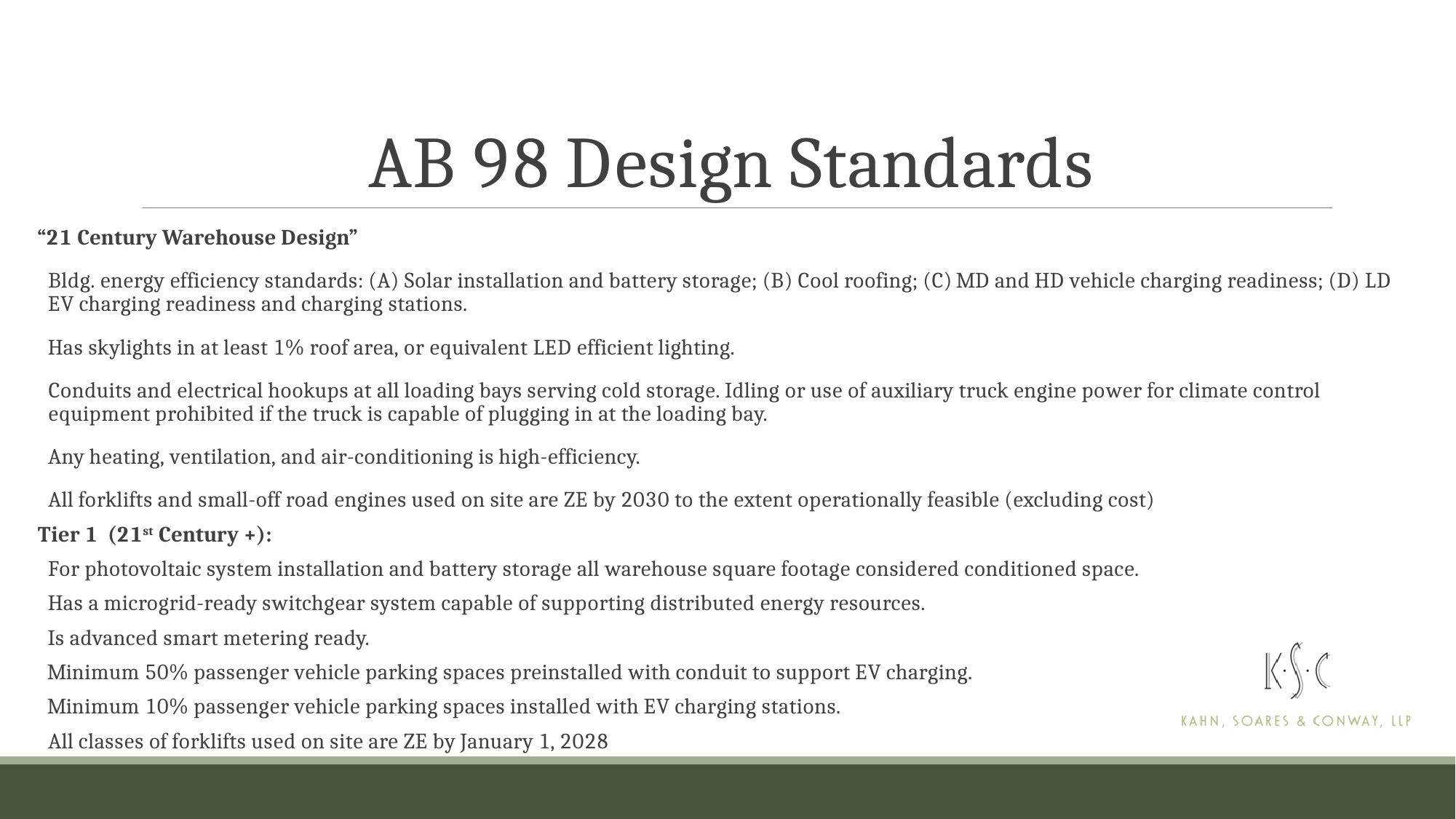

# AB 98 Design Standards
“21 Century Warehouse Design”
Bldg. energy efficiency standards: (A) Solar installation and battery storage; (B) Cool roofing; (C) MD and HD vehicle charging readiness; (D) LD EV charging readiness and charging stations.
Has skylights in at least 1% roof area, or equivalent LED efficient lighting.
Conduits and electrical hookups at all loading bays serving cold storage. Idling or use of auxiliary truck engine power for climate control equipment prohibited if the truck is capable of plugging in at the loading bay.
Any heating, ventilation, and air-conditioning is high-efficiency.
All forklifts and small-off road engines used on site are ZE by 2030 to the extent operationally feasible (excluding cost)
Tier 1  (21st Century +):
For photovoltaic system installation and battery storage all warehouse square footage considered conditioned space.
Has a microgrid-ready switchgear system capable of supporting distributed energy resources.
Is advanced smart metering ready.
Minimum 50% passenger vehicle parking spaces preinstalled with conduit to support EV charging.
Minimum 10% passenger vehicle parking spaces installed with EV charging stations.
All classes of forklifts used on site are ZE by January 1, 2028